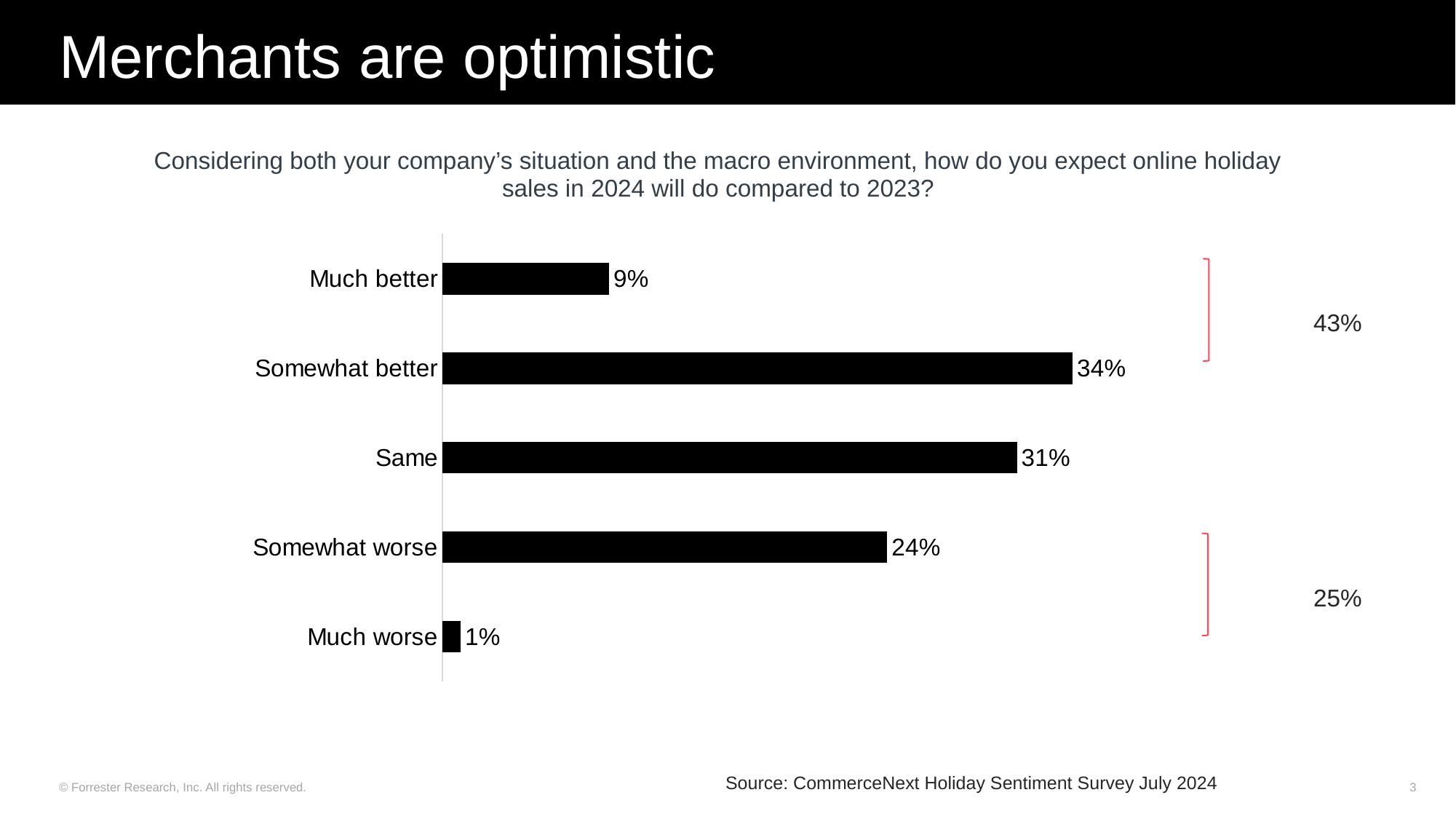

# Merchants are optimistic
Considering both your company’s situation and the macro environment, how do you expect online holiday sales in 2024 will do compared to 2023?

### Chart

| Category | Series 1 |
|---|---|
| Much better | 0.09 |
| Somewhat better | 0.34 |
| Same | 0.31 |
| Somewhat worse | 0.24 |
| Much worse | 0.01 |
43%

25%
Source: CommerceNext Holiday Sentiment Survey July 2024